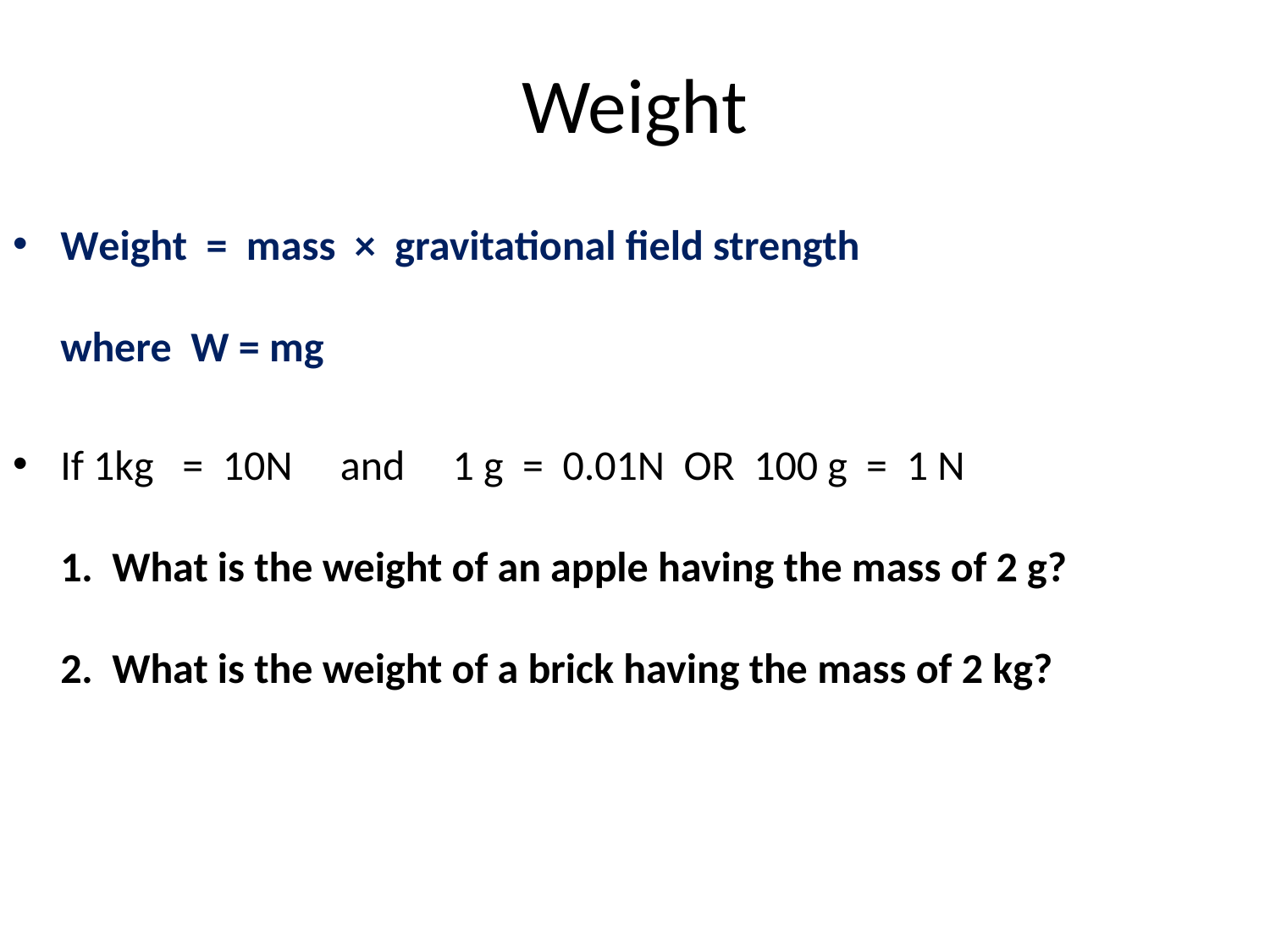

Weight
Weight  =  mass  ×  gravitational field strength
where  W = mg

If 1kg   =  10N     and     1 g  =  0.01N  OR  100 g  =  1 N
1.  What is the weight of an apple having the mass of 2 g?
2.  What is the weight of a brick having the mass of 2 kg?